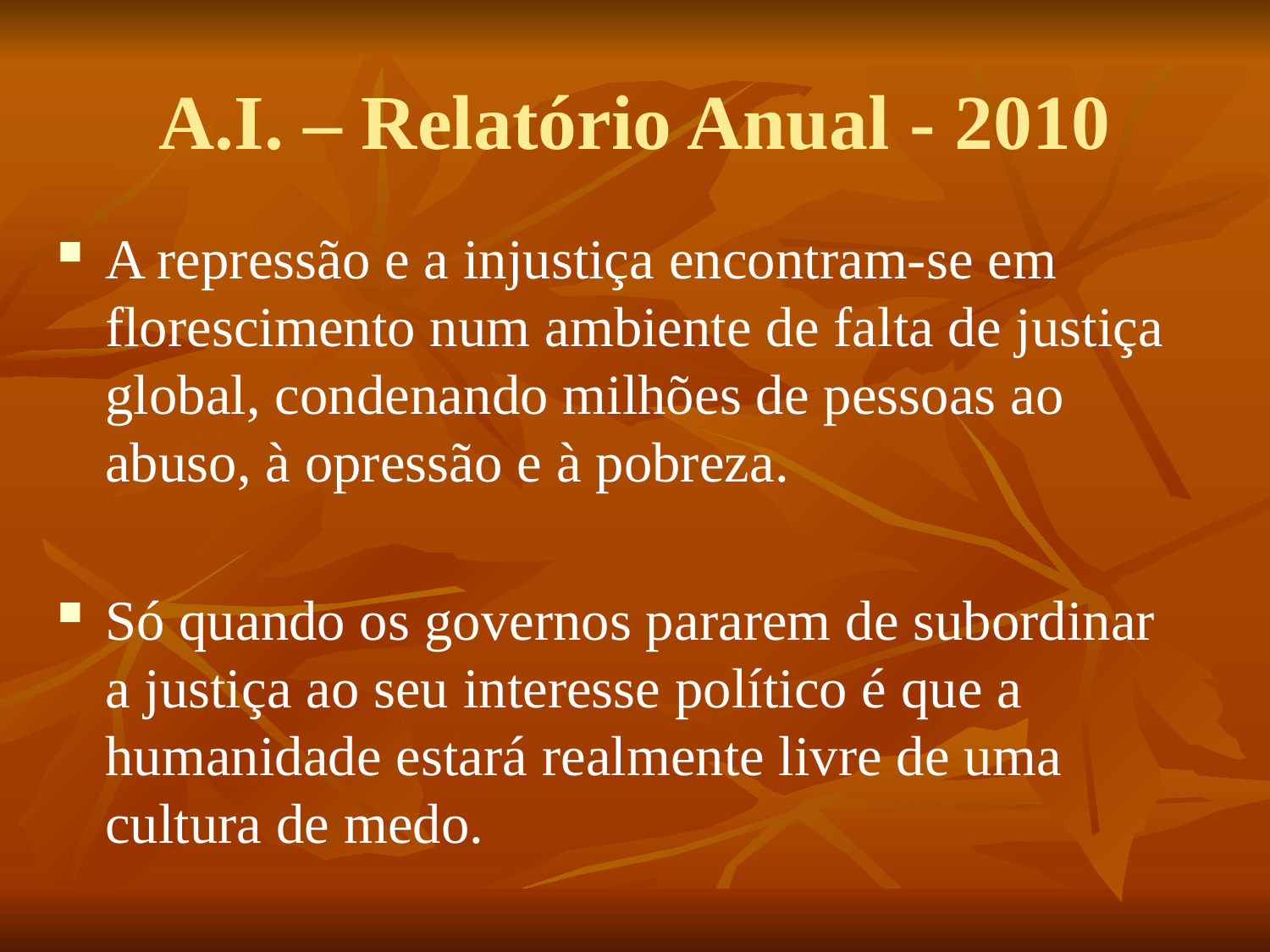

# A.I. – Relatório Anual - 2010
A repressão e a injustiça encontram-se em florescimento num ambiente de falta de justiça global, condenando milhões de pessoas ao abuso, à opressão e à pobreza.

Só quando os governos pararem de subordinar a justiça ao seu interesse político é que a humanidade estará realmente livre de uma cultura de medo.